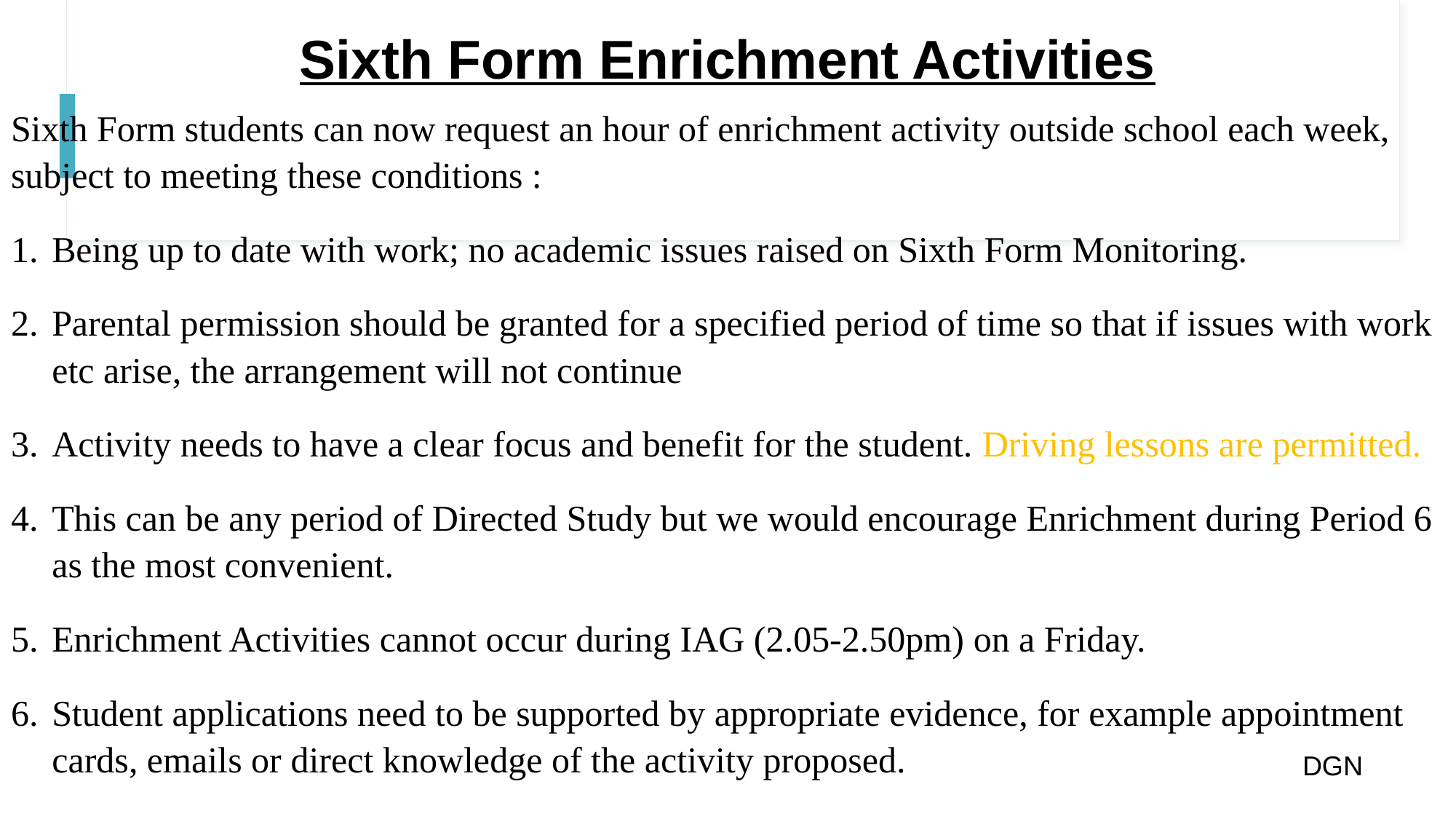

Sixth Form Enrichment Activities
Sixth Form students can now request an hour of enrichment activity outside school each week, subject to meeting these conditions :
Being up to date with work; no academic issues raised on Sixth Form Monitoring.
Parental permission should be granted for a specified period of time so that if issues with work etc arise, the arrangement will not continue
Activity needs to have a clear focus and benefit for the student. Driving lessons are permitted.
This can be any period of Directed Study but we would encourage Enrichment during Period 6 as the most convenient.
Enrichment Activities cannot occur during IAG (2.05-2.50pm) on a Friday.
Student applications need to be supported by appropriate evidence, for example appointment cards, emails or direct knowledge of the activity proposed.

DGN